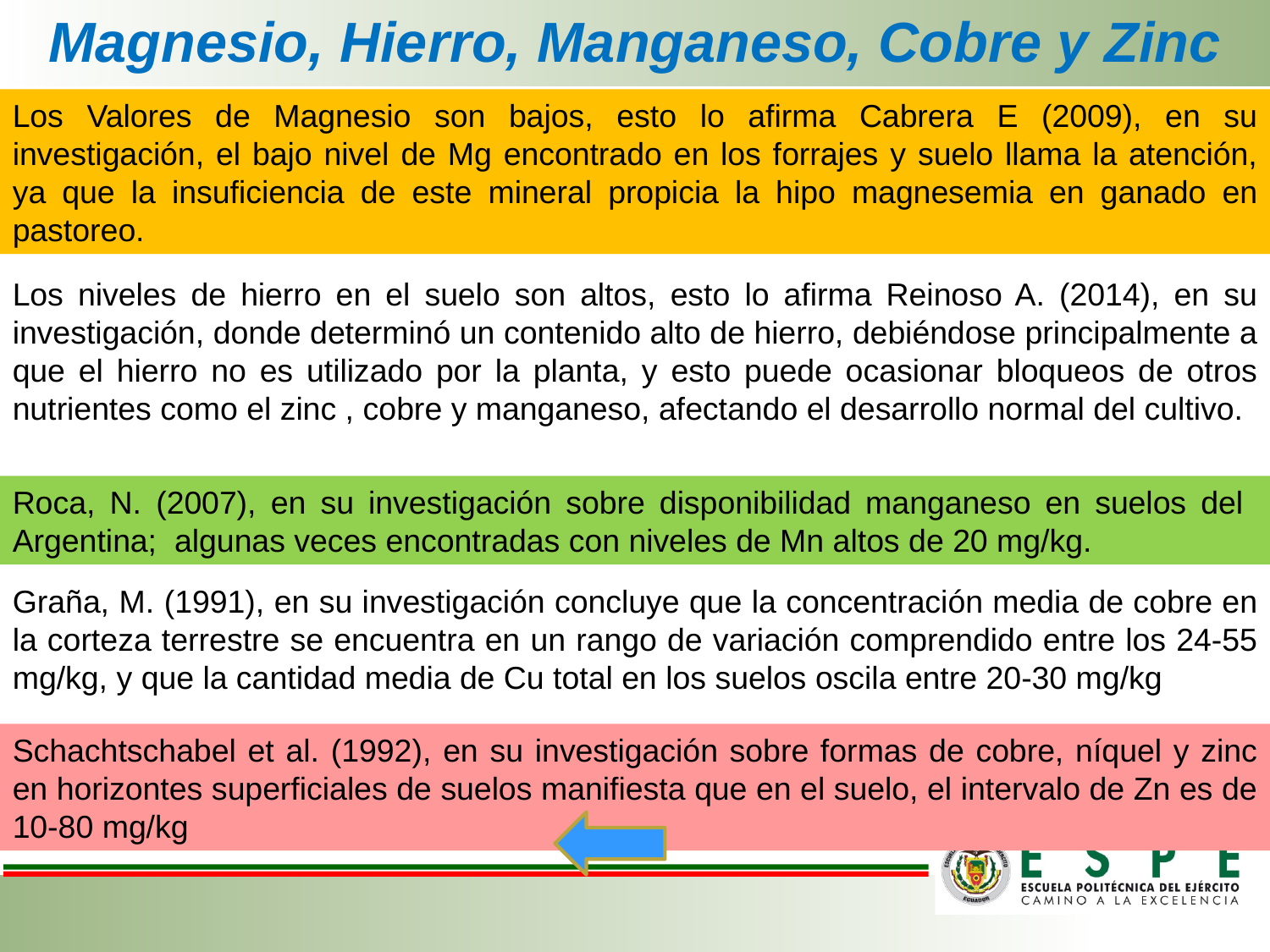

# Magnesio, Hierro, Manganeso, Cobre y Zinc
Los Valores de Magnesio son bajos, esto lo afirma Cabrera E (2009), en su investigación, el bajo nivel de Mg encontrado en los forrajes y suelo llama la atención, ya que la insuﬁciencia de este mineral propicia la hipo magnesemia en ganado en pastoreo.
Los niveles de hierro en el suelo son altos, esto lo afirma Reinoso A. (2014), en su investigación, donde determinó un contenido alto de hierro, debiéndose principalmente a que el hierro no es utilizado por la planta, y esto puede ocasionar bloqueos de otros nutrientes como el zinc , cobre y manganeso, afectando el desarrollo normal del cultivo.
Roca, N. (2007), en su investigación sobre disponibilidad manganeso en suelos del  Argentina;  algunas veces encontradas con niveles de Mn altos de 20 mg/kg.
Graña, M. (1991), en su investigación concluye que la concentración media de cobre en la corteza terrestre se encuentra en un rango de variación comprendido entre los 24-55 mg/kg, y que la cantidad media de Cu total en los suelos oscila entre 20-30 mg/kg
Schachtschabel et al. (1992), en su investigación sobre formas de cobre, níquel y zinc en horizontes superficiales de suelos manifiesta que en el suelo, el intervalo de Zn es de 10-80 mg/kg